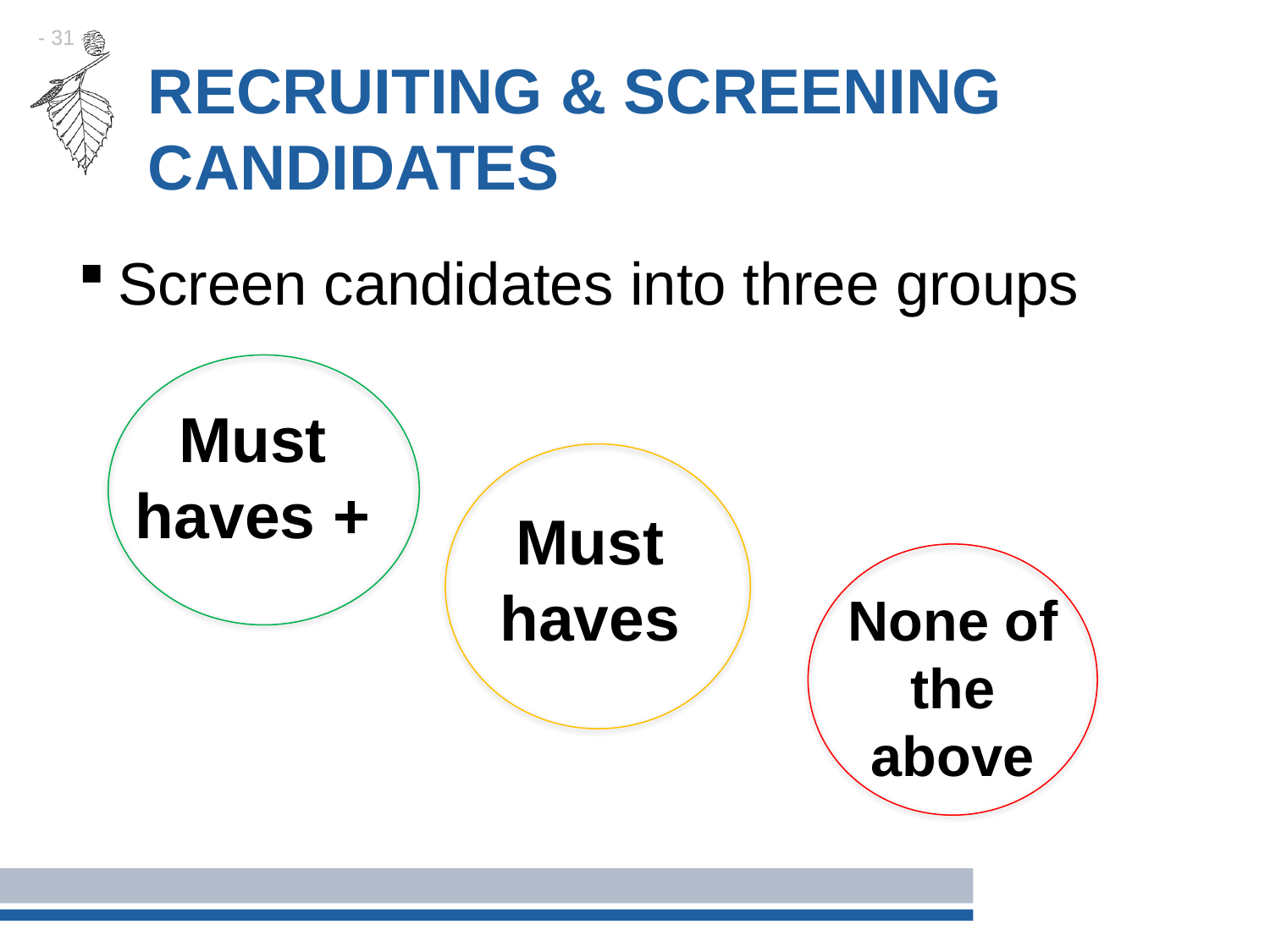

# Recruiting & Screening candidates
Screen candidates into three groups

Must haves +

Must haves

None of the above